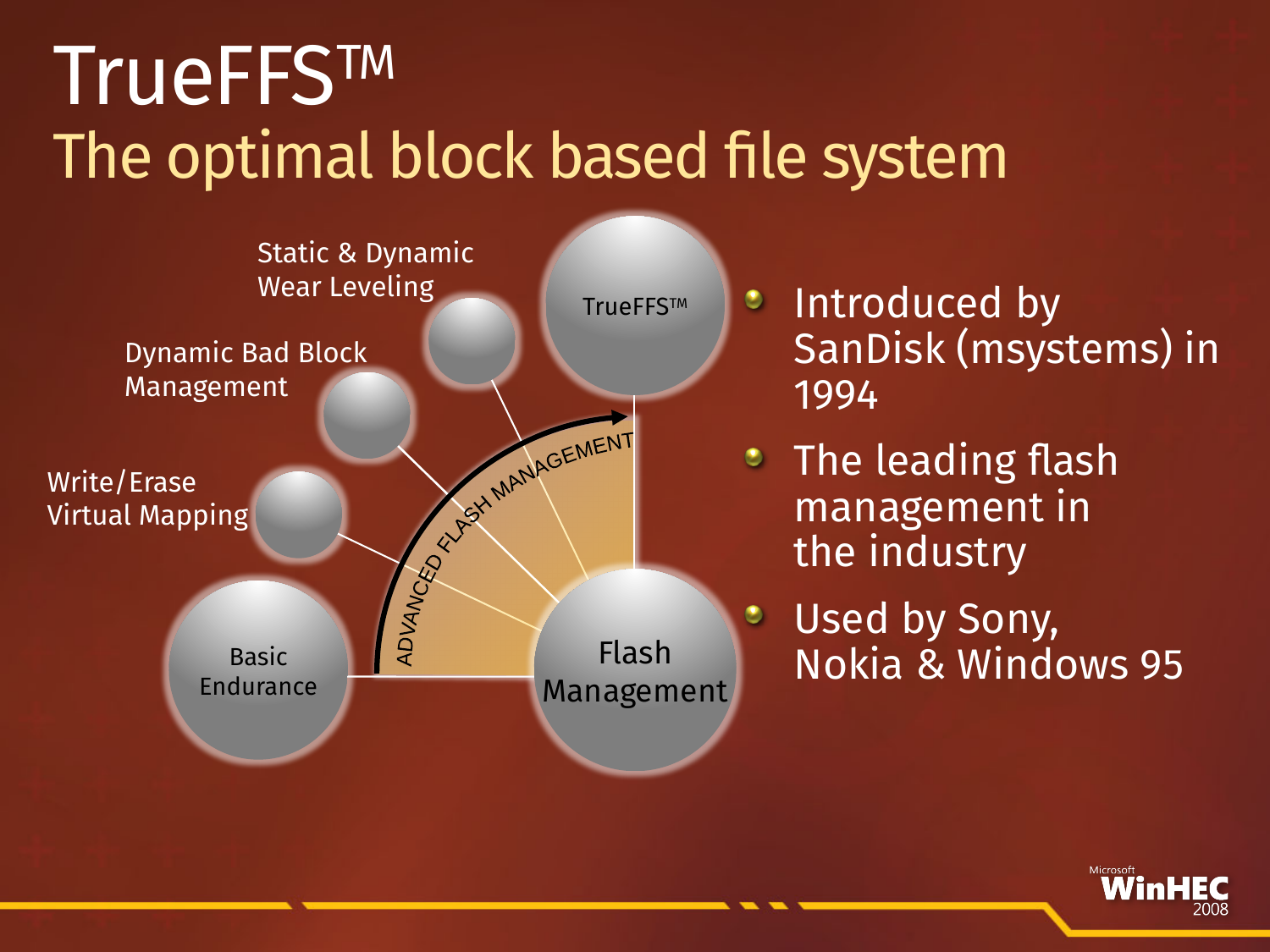

# TrueFFSTM The optimal block based file system
TrueFFSTM
Static & Dynamic
Wear Leveling
Introduced by SanDisk (msystems) in 1994
The leading flash
management in
the industry
Used by Sony,
Nokia & Windows 95

Dynamic Bad Block
Management

ADVANCED FLASH MANAGEMENT
Write/Erase
Virtual Mapping

Flash
Management
Basic
Endurance